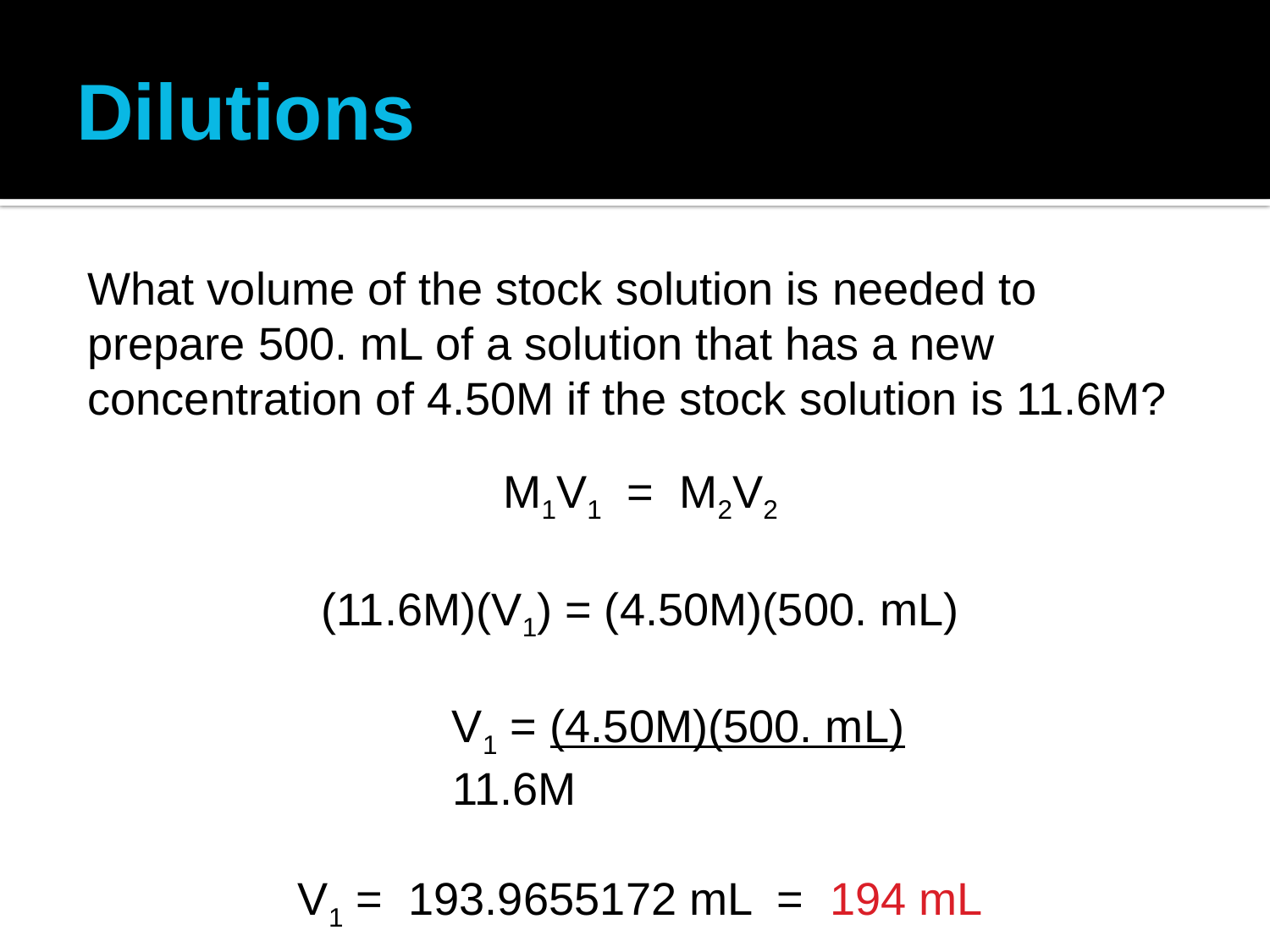

# Dilutions
What volume of the stock solution is needed to prepare 500. mL of a solution that has a new concentration of 4.50M if the stock solution is 11.6M?

M1V1  =  M2V2

(11.6M)(V1) = (4.50M)(500. mL)

V1 = (4.50M)(500. mL) 		11.6M

V1 =  193.9655172 mL  =  194 mL